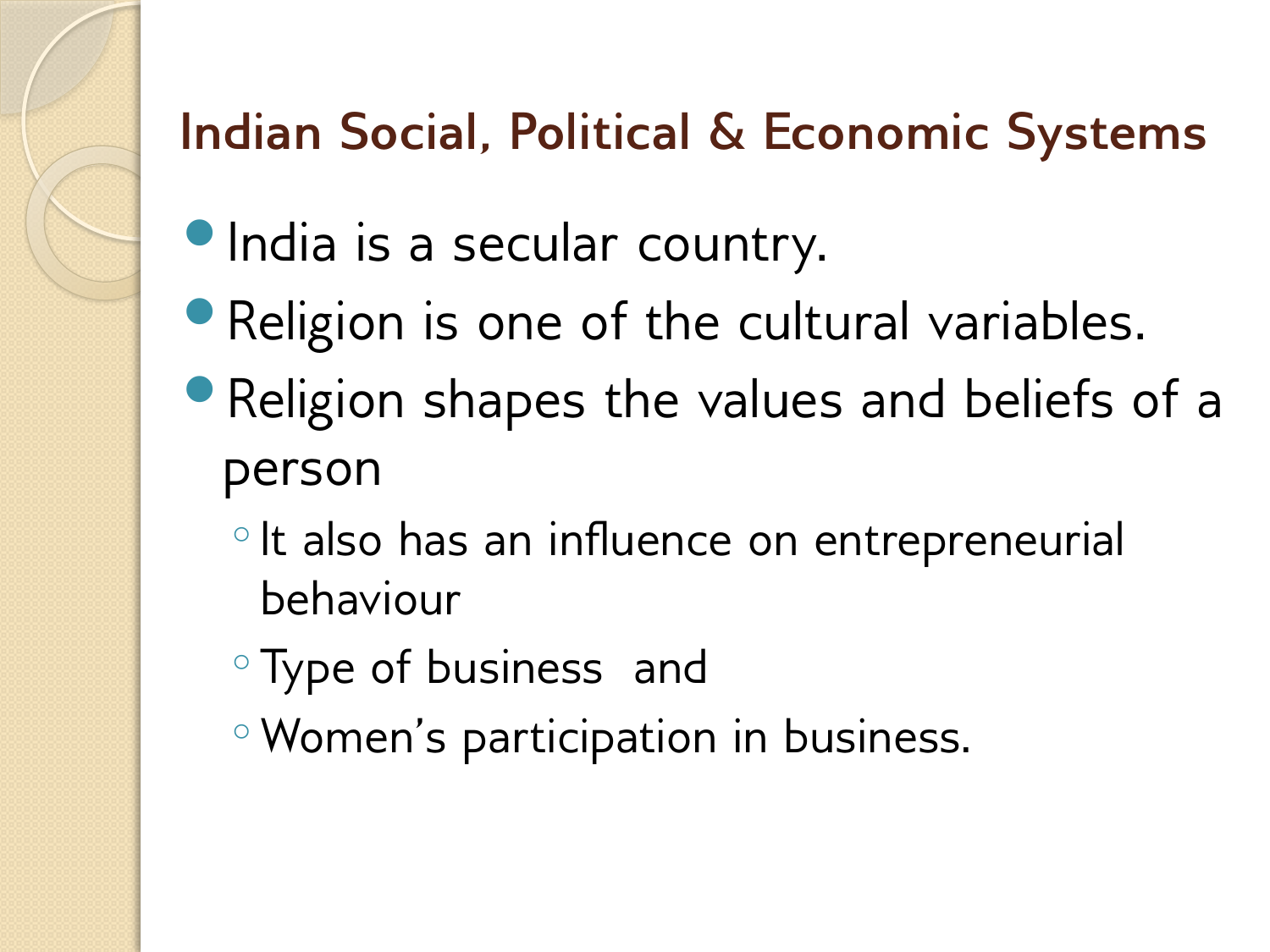

# Indian Social, Political & Economic Systems
India is a secular country.
Religion is one of the cultural variables.
Religion shapes the values and beliefs of a person
It also has an influence on entrepreneurial behaviour
Type of business  and
Women’s participation in business.